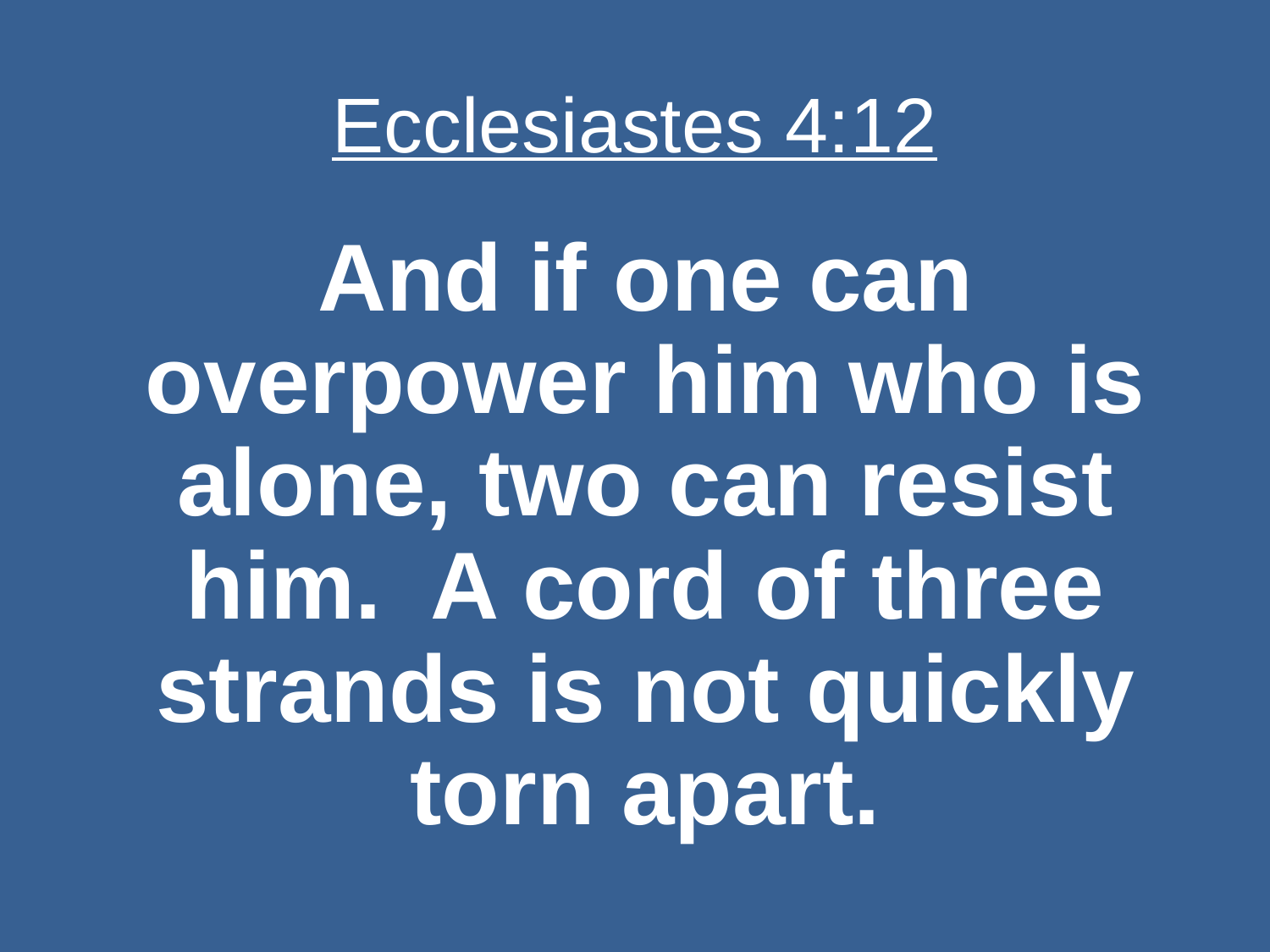

# Ecclesiastes 4:12
And if one can overpower him who is alone, two can resist him.  A cord of three strands is not quickly torn apart.